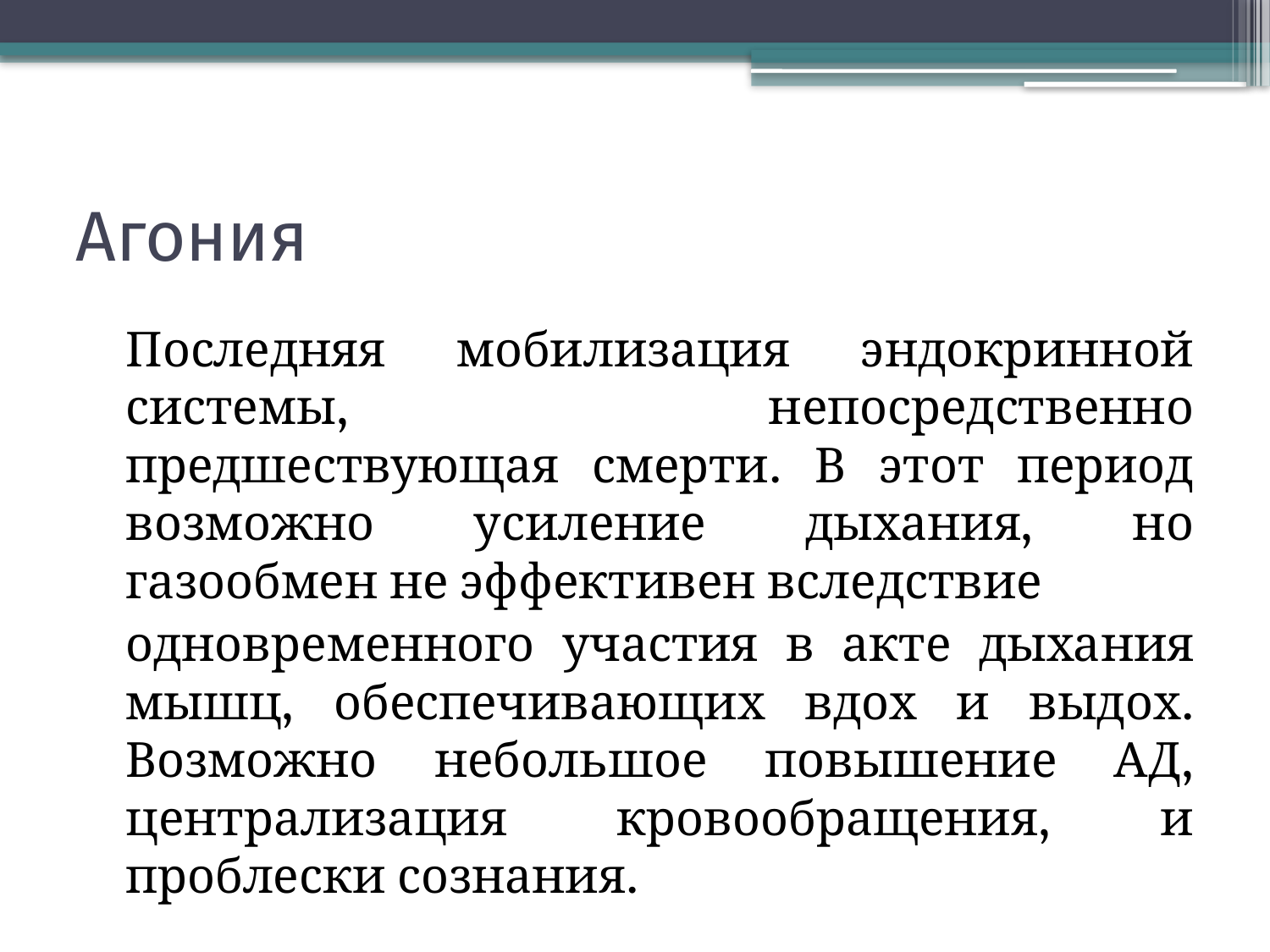

# Агония
	Последняя мобилизация эндокринной системы, непосредственно предшествующая смерти. В этот период возможно усиление дыхания, но газообмен не эффективен вследствие
	одновременного участия в акте дыхания мышц, обеспечивающих вдох и выдох. Возможно небольшое повышение АД, централизация кровообращения, и проблески сознания.